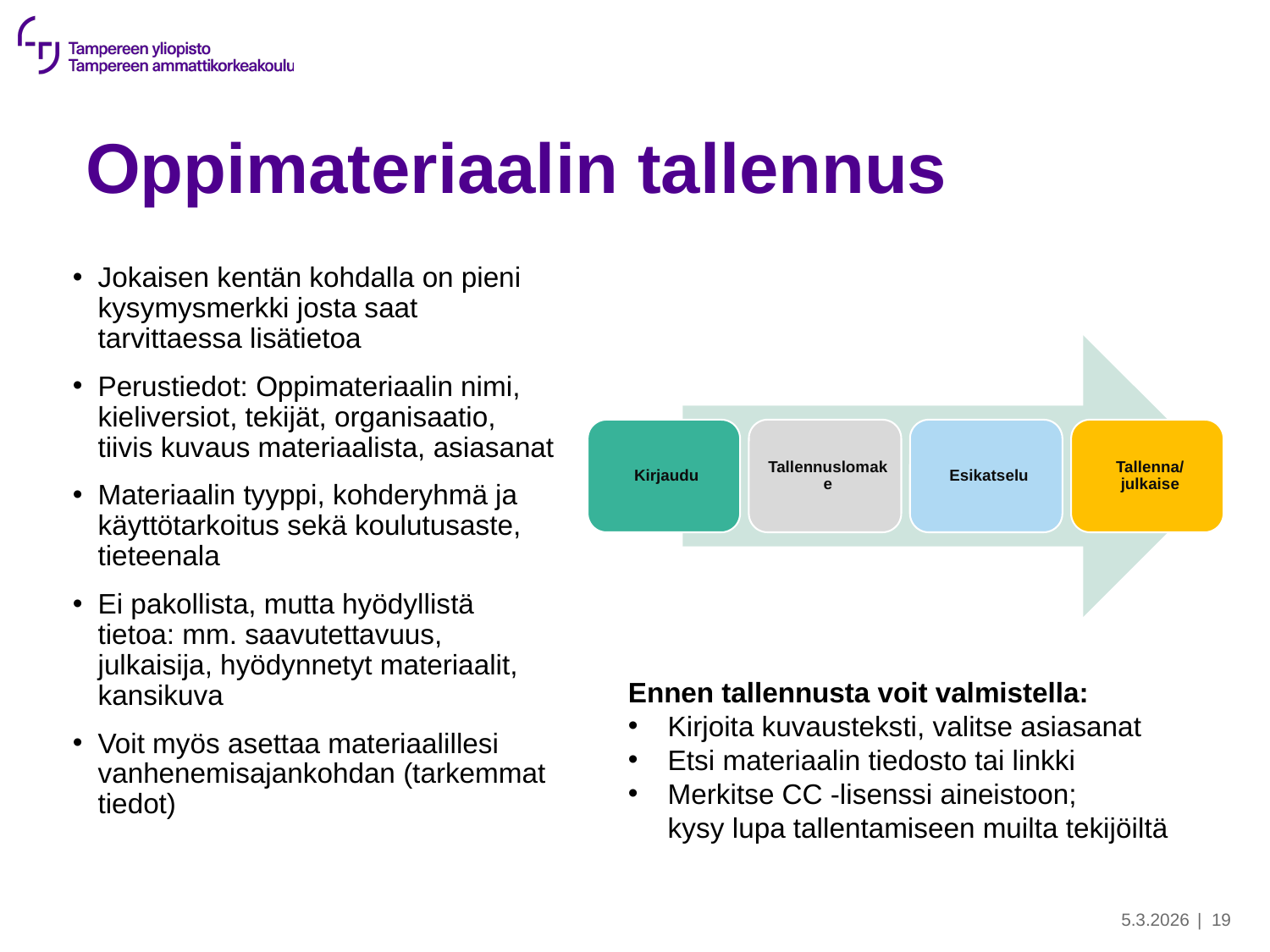

# Oppimateriaalin tallennus
Jokaisen kentän kohdalla on pieni kysymysmerkki josta saat tarvittaessa lisätietoa
Perustiedot: Oppimateriaalin nimi, kieliversiot, tekijät, organisaatio, tiivis kuvaus materiaalista, asiasanat
Materiaalin tyyppi, kohderyhmä ja käyttötarkoitus sekä koulutusaste, tieteenala
Ei pakollista, mutta hyödyllistä tietoa: mm. saavutettavuus, julkaisija, hyödynnetyt materiaalit, kansikuva
Voit myös asettaa materiaalillesi vanhenemisajankohdan (tarkemmat tiedot)

Kirjaudu
Tallennuslomake
Esikatselu
Tallenna/julkaise
Ennen tallennusta voit valmistella:
Kirjoita kuvausteksti, valitse asiasanat
Etsi materiaalin tiedosto tai linkki
Merkitse CC -lisenssi aineistoon;
kysy lupa tallentamiseen muilta tekijöiltä

5.3.2026
|  19